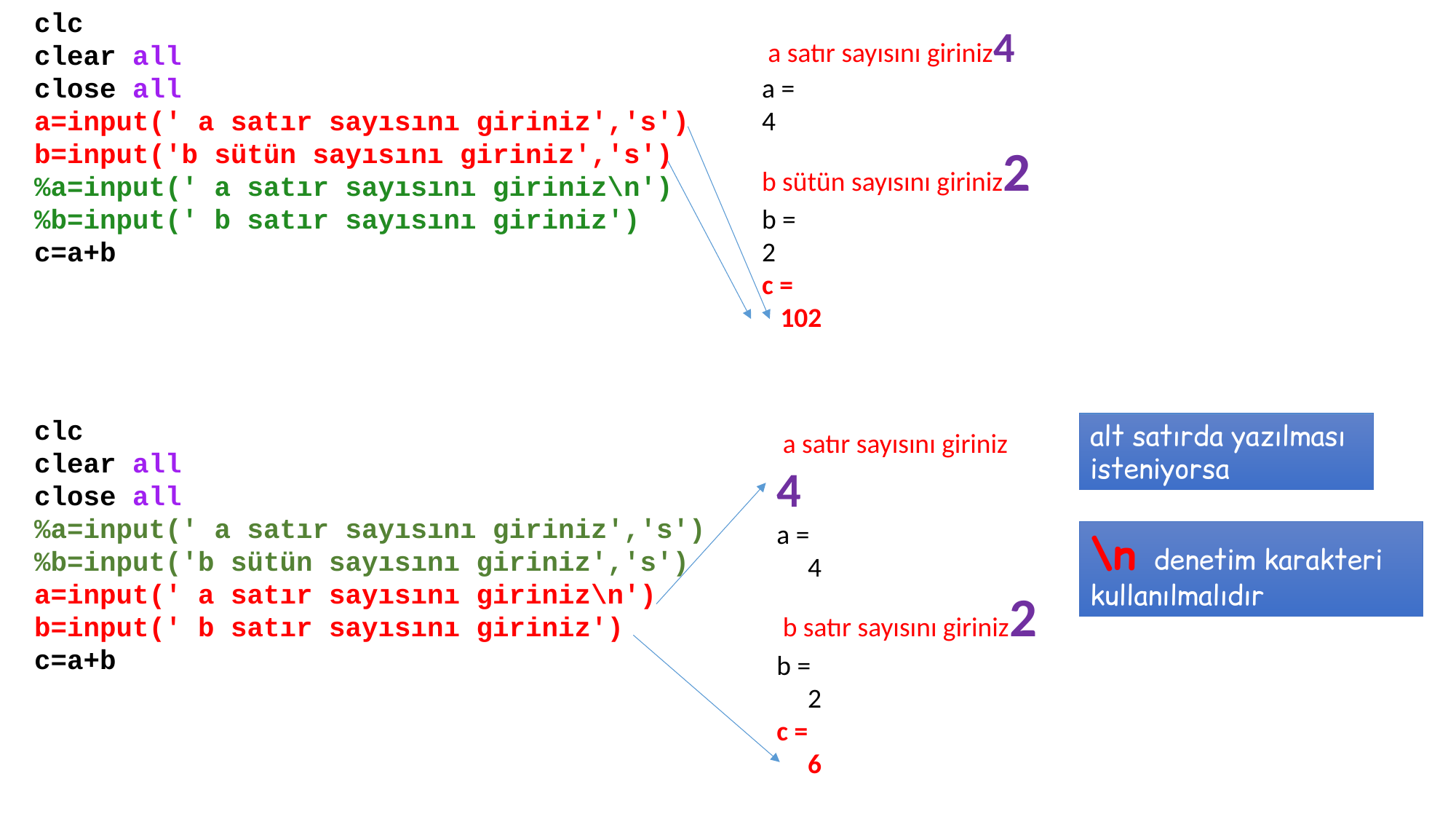

clc
clear all
close all
a=input(' a satır sayısını giriniz','s')
b=input('b sütün sayısını giriniz','s')
%a=input(' a satır sayısını giriniz\n')
%b=input(' b satır sayısını giriniz')
c=a+b
 a satır sayısını giriniz4
a =
4
b sütün sayısını giriniz2
b =
2
c =
   102
clc
clear all
close all
%a=input(' a satır sayısını giriniz','s')
%b=input('b sütün sayısını giriniz','s')
a=input(' a satır sayısını giriniz\n')
b=input(' b satır sayısını giriniz')
c=a+b
alt satırda yazılması isteniyorsa
 a satır sayısını giriniz
4
a =
     4
 b satır sayısını giriniz2
b =
     2
c =
     6
\n denetim karakteri kullanılmalıdır